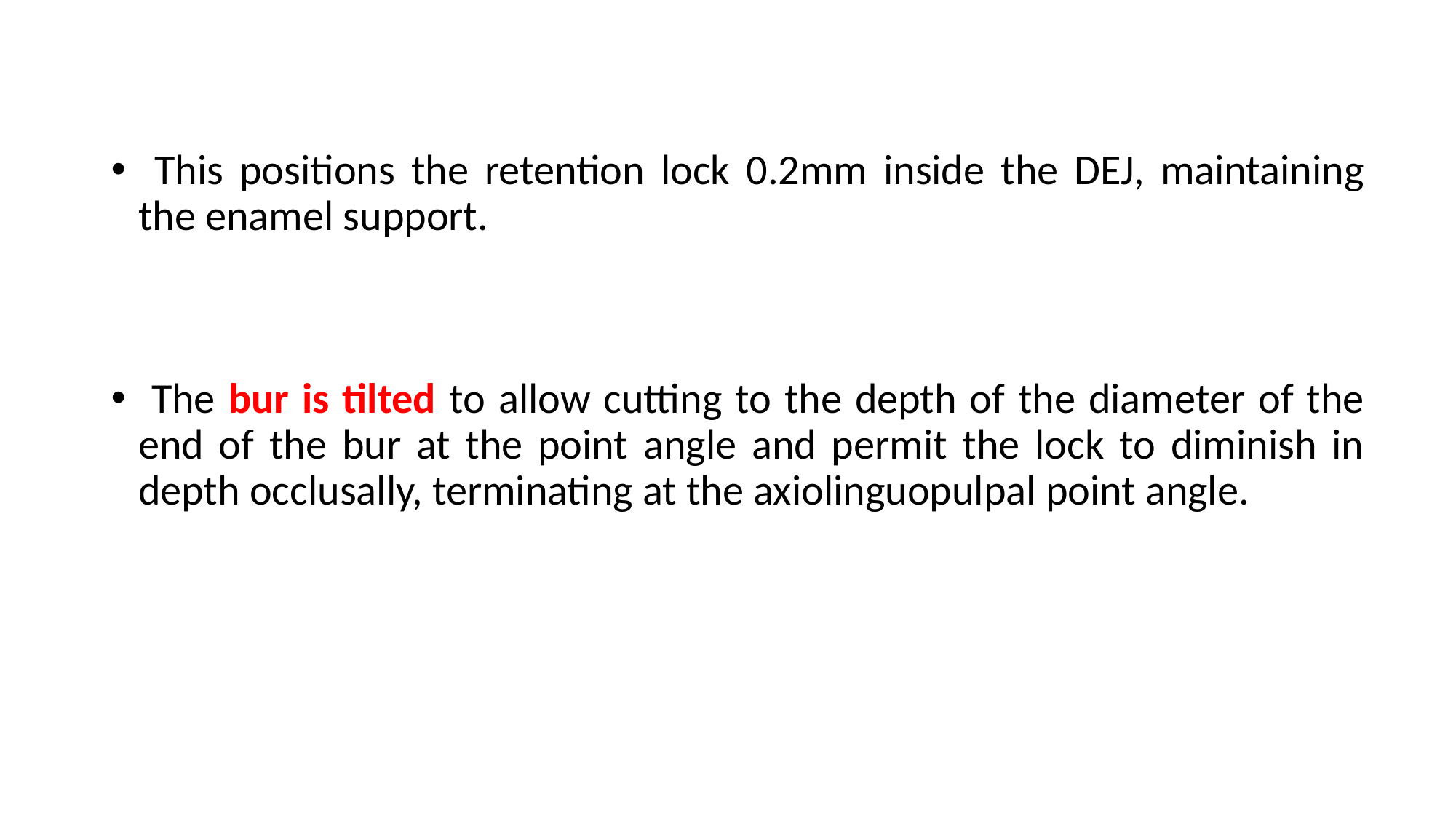

This positions the retention lock 0.2mm inside the DEJ, maintaining the enamel support.

 The bur is tilted to allow cutting to the depth of the diameter of the end of the bur at the point angle and permit the lock to diminish in depth occlusally, terminating at the axiolinguopulpal point angle.